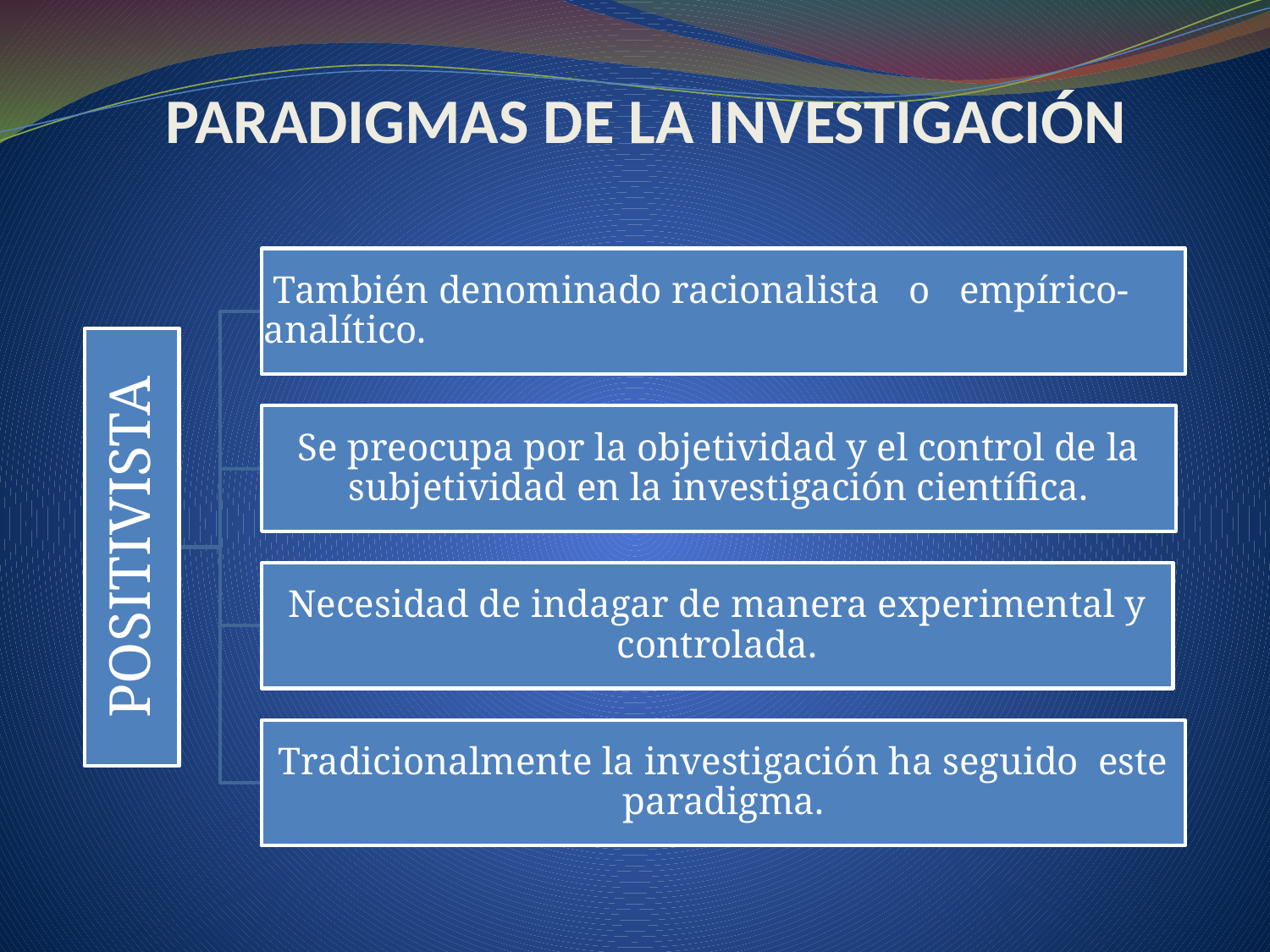

# PARADIGMAS DE LA INVESTIGACIÓN

POSITIVISTA
 También denominado racionalista   o   empírico-analítico.
Se preocupa por la objetividad y el control de la subjetividad en la investigación científica.
Necesidad de indagar de manera experimental y controlada.
Tradicionalmente la investigación ha seguido  este paradigma.